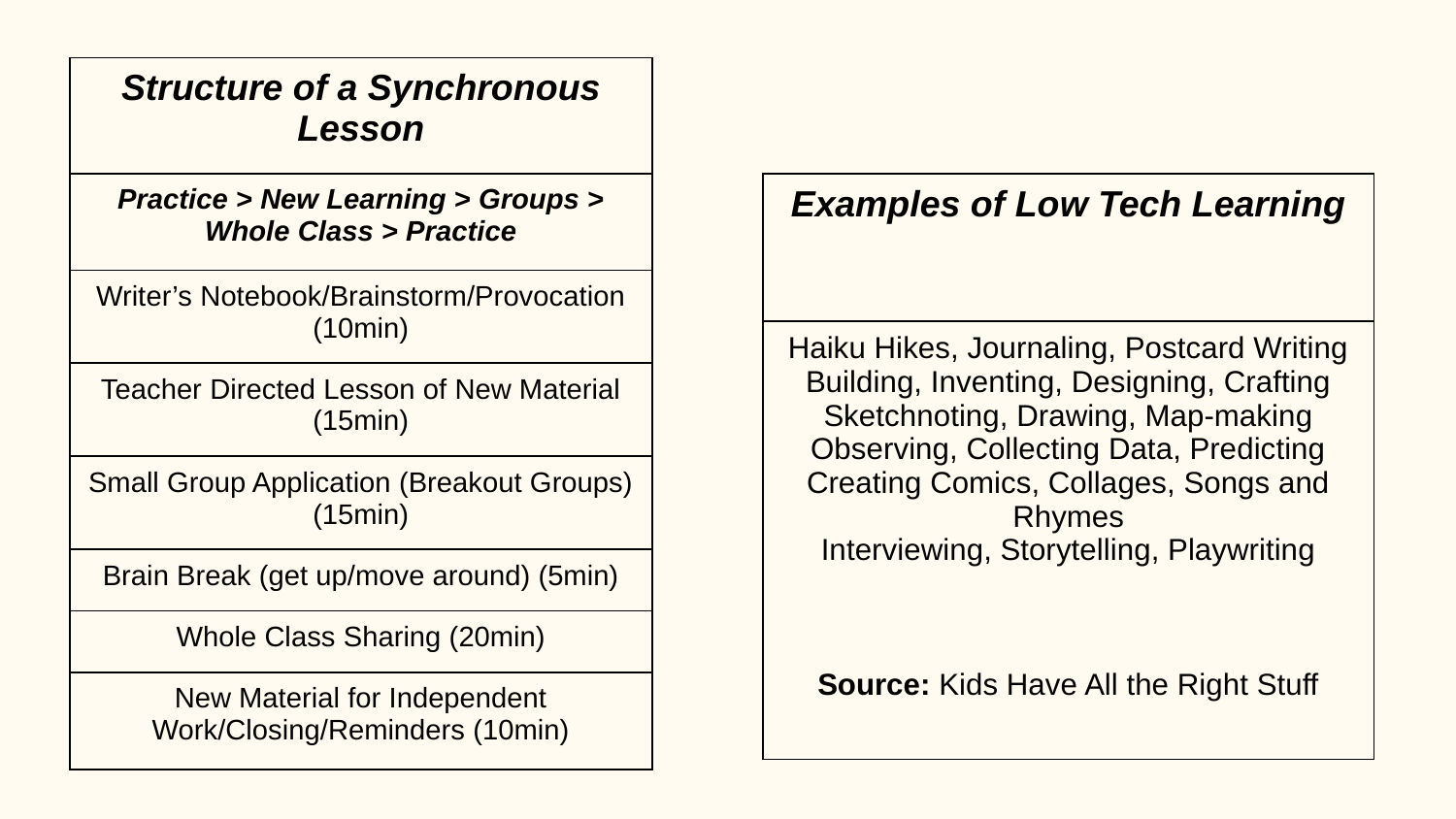

| Structure of a Synchronous Lesson |
| --- |
| Practice > New Learning > Groups > Whole Class > Practice |
| Writer’s Notebook/Brainstorm/Provocation (10min) |
| Teacher Directed Lesson of New Material (15min) |
| Small Group Application (Breakout Groups) (15min) |
| Brain Break (get up/move around) (5min) |
| Whole Class Sharing (20min) |
| New Material for Independent Work/Closing/Reminders (10min) |
| Examples of Low Tech Learning |
| --- |
| Haiku Hikes, Journaling, Postcard Writing Building, Inventing, Designing, Crafting Sketchnoting, Drawing, Map-making Observing, Collecting Data, Predicting Creating Comics, Collages, Songs and Rhymes Interviewing, Storytelling, Playwriting Source: Kids Have All the Right Stuff |